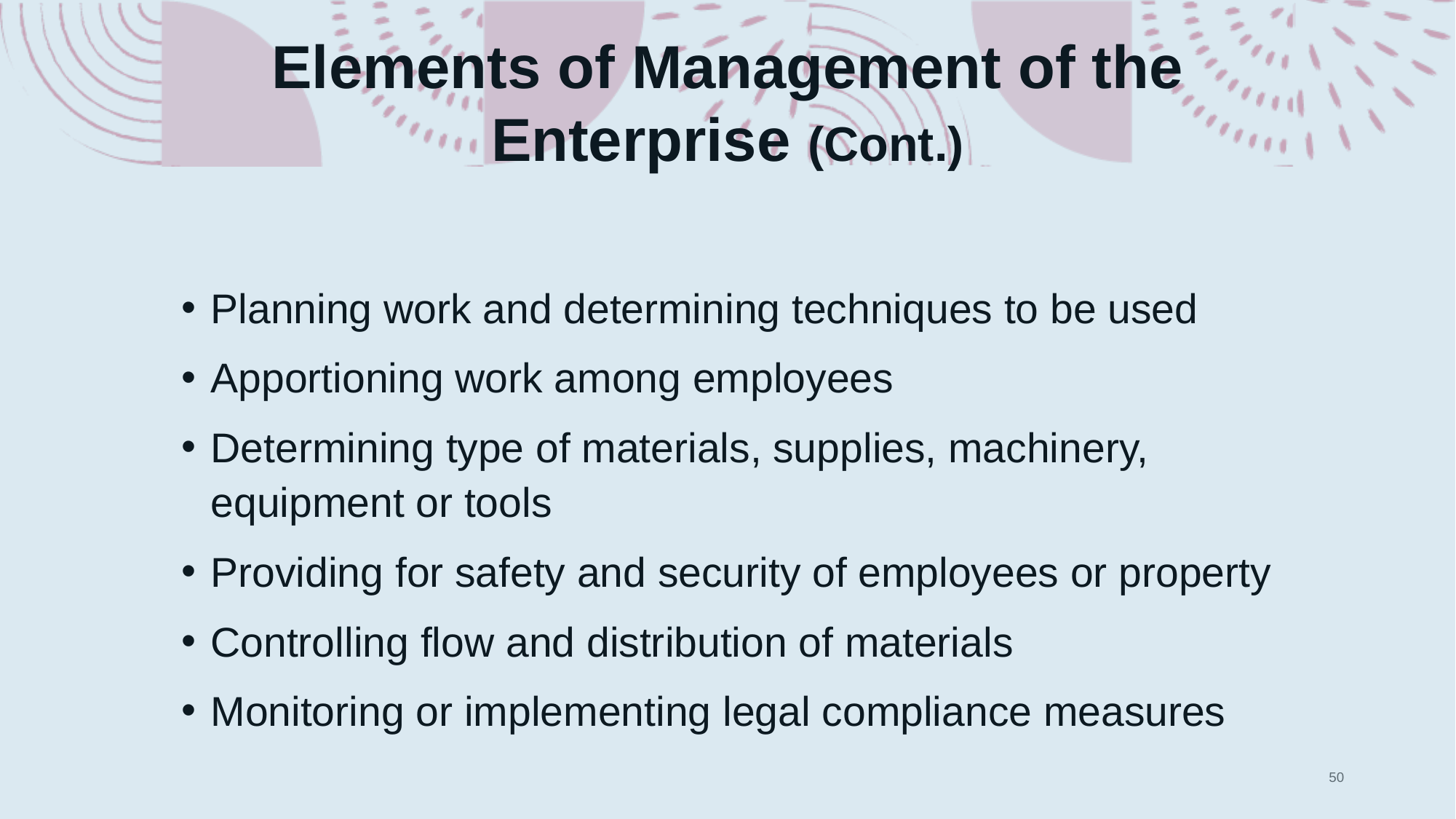

# Elements of Management of the Enterprise (Cont.)
Planning work and determining techniques to be used
Apportioning work among employees
Determining type of materials, supplies, machinery, equipment or tools
Providing for safety and security of employees or property
Controlling flow and distribution of materials
Monitoring or implementing legal compliance measures

50